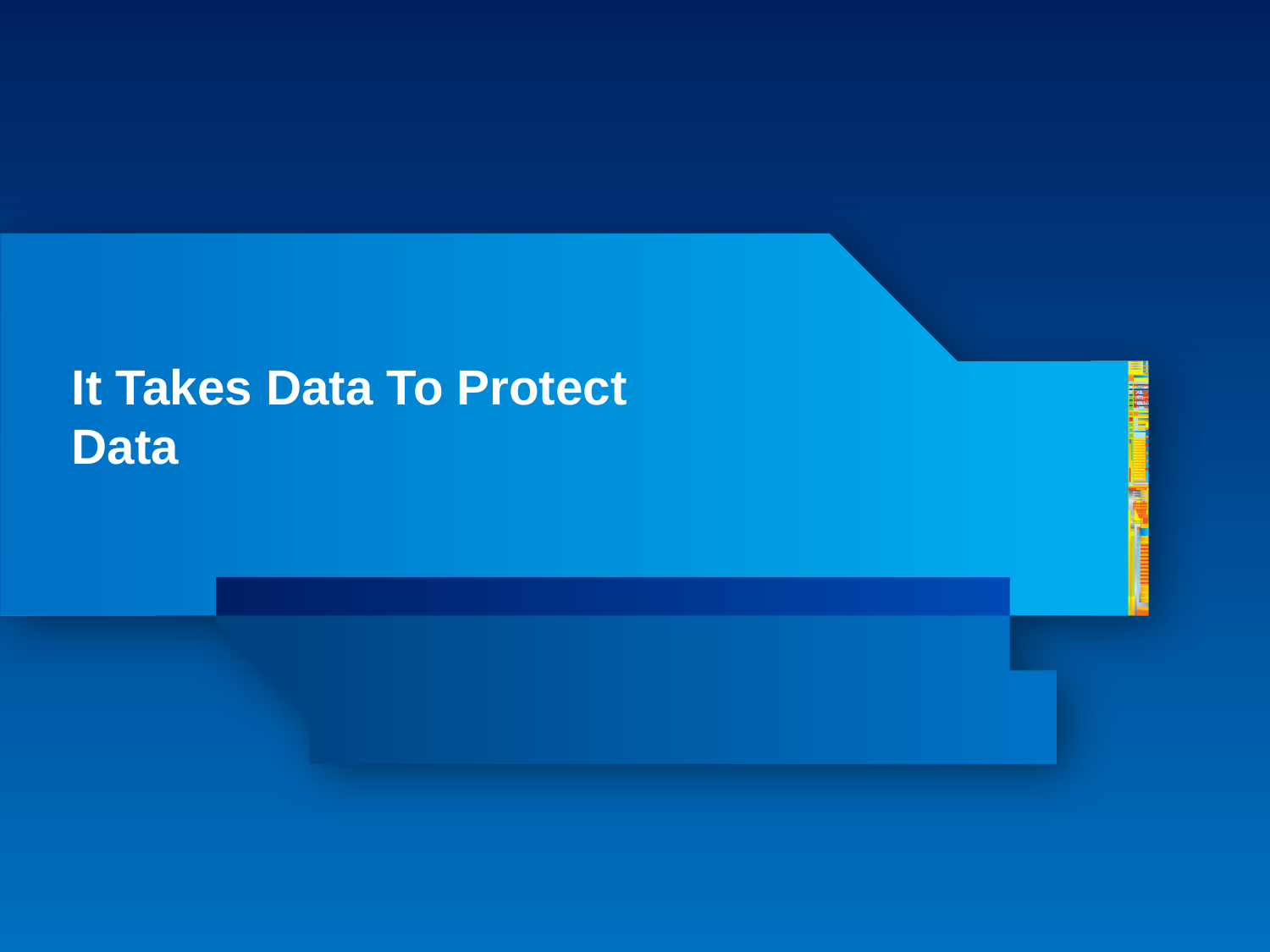

# It Takes Data To Protect Data